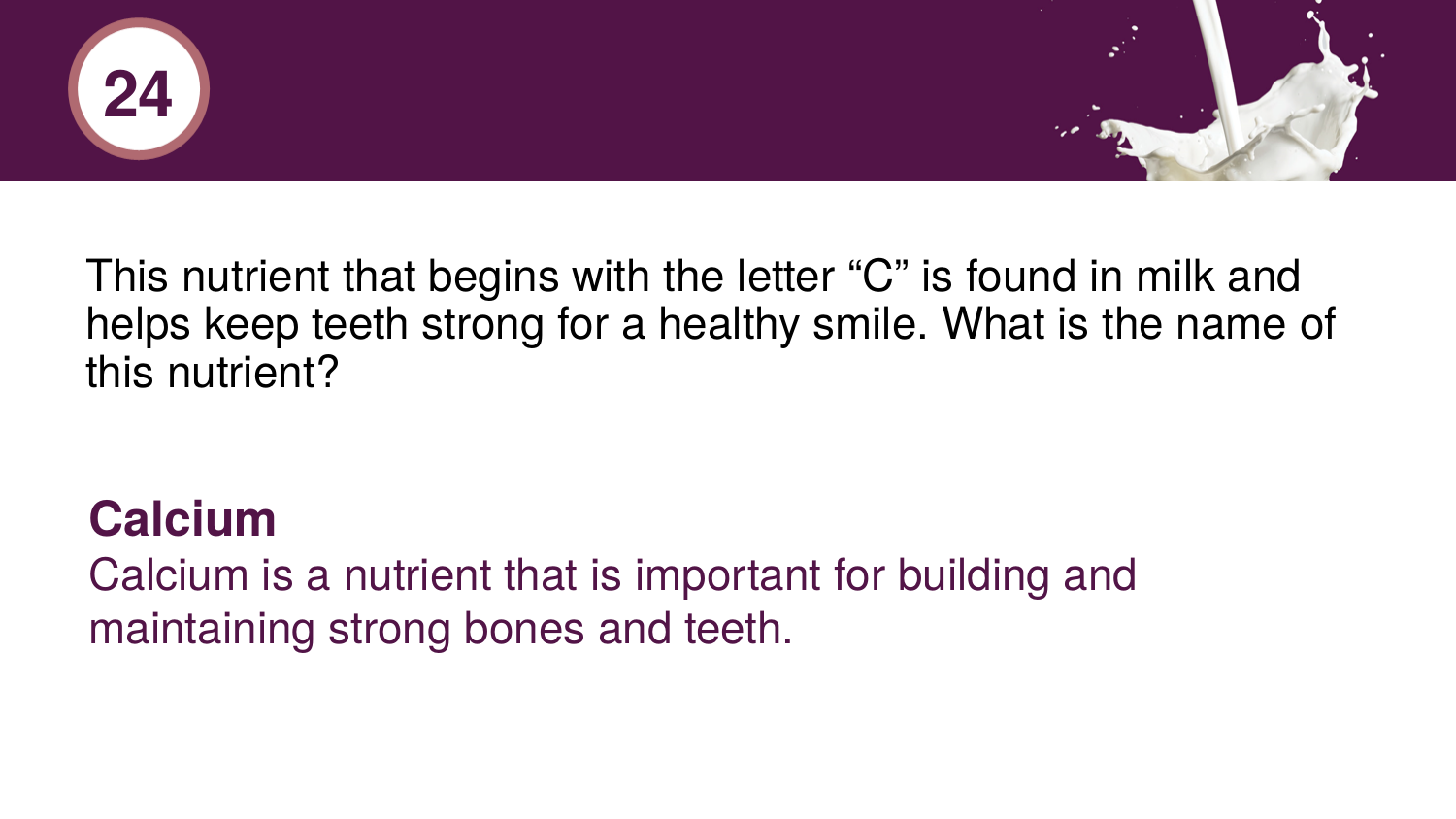

24
# This nutrient that begins with the letter “C” is found in milk and helps keep teeth strong for a healthy smile. What is the name of this nutrient?
Calcium
Calcium is a nutrient that is important for building and maintaining strong bones and teeth.